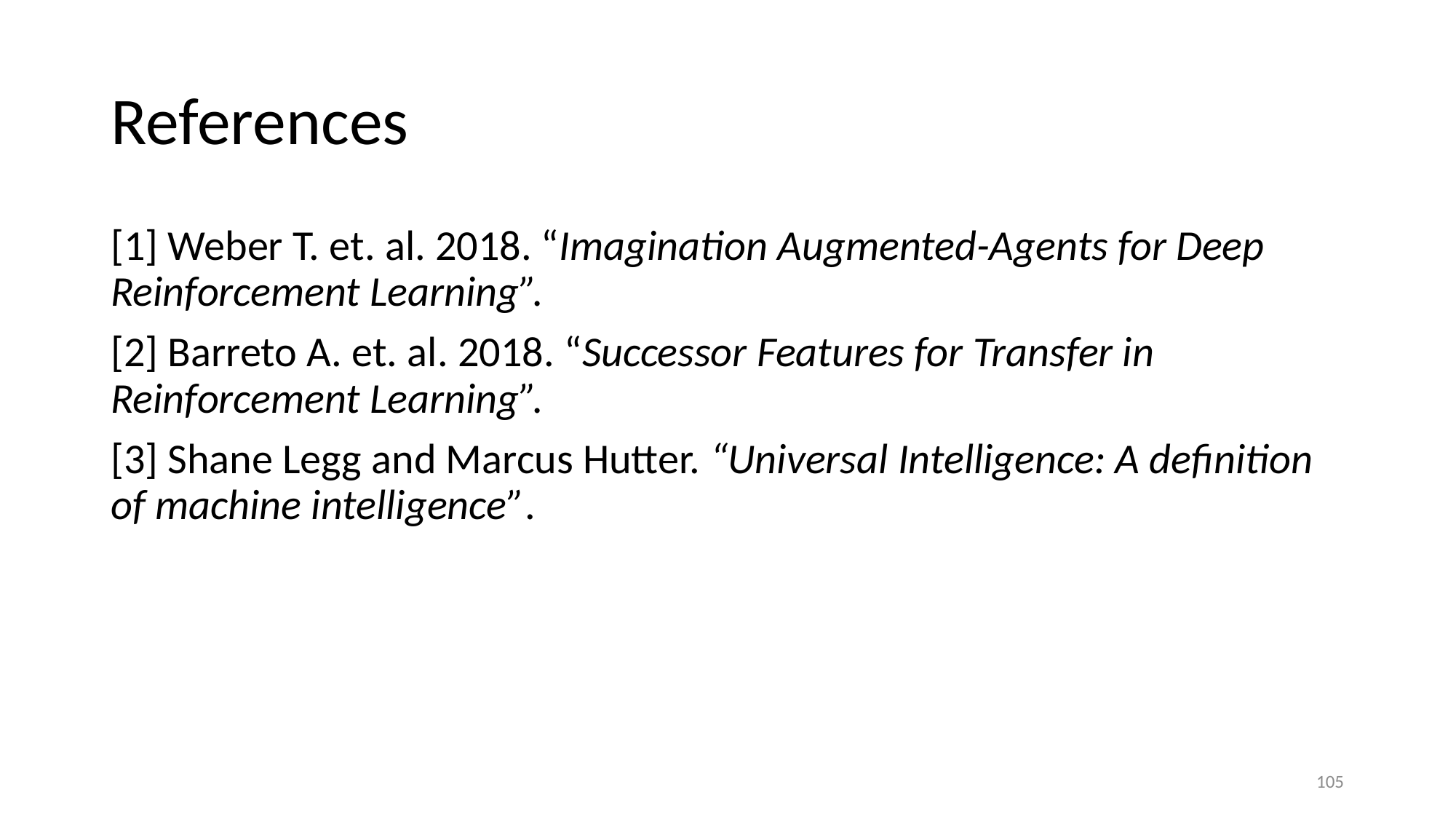

# References
[1] Weber T. et. al. 2018. “Imagination Augmented-Agents for Deep Reinforcement Learning”.
[2] Barreto A. et. al. 2018. “Successor Features for Transfer in Reinforcement Learning”.
[3] Shane Legg and Marcus Hutter. “Universal Intelligence: A definition of machine intelligence”.

105